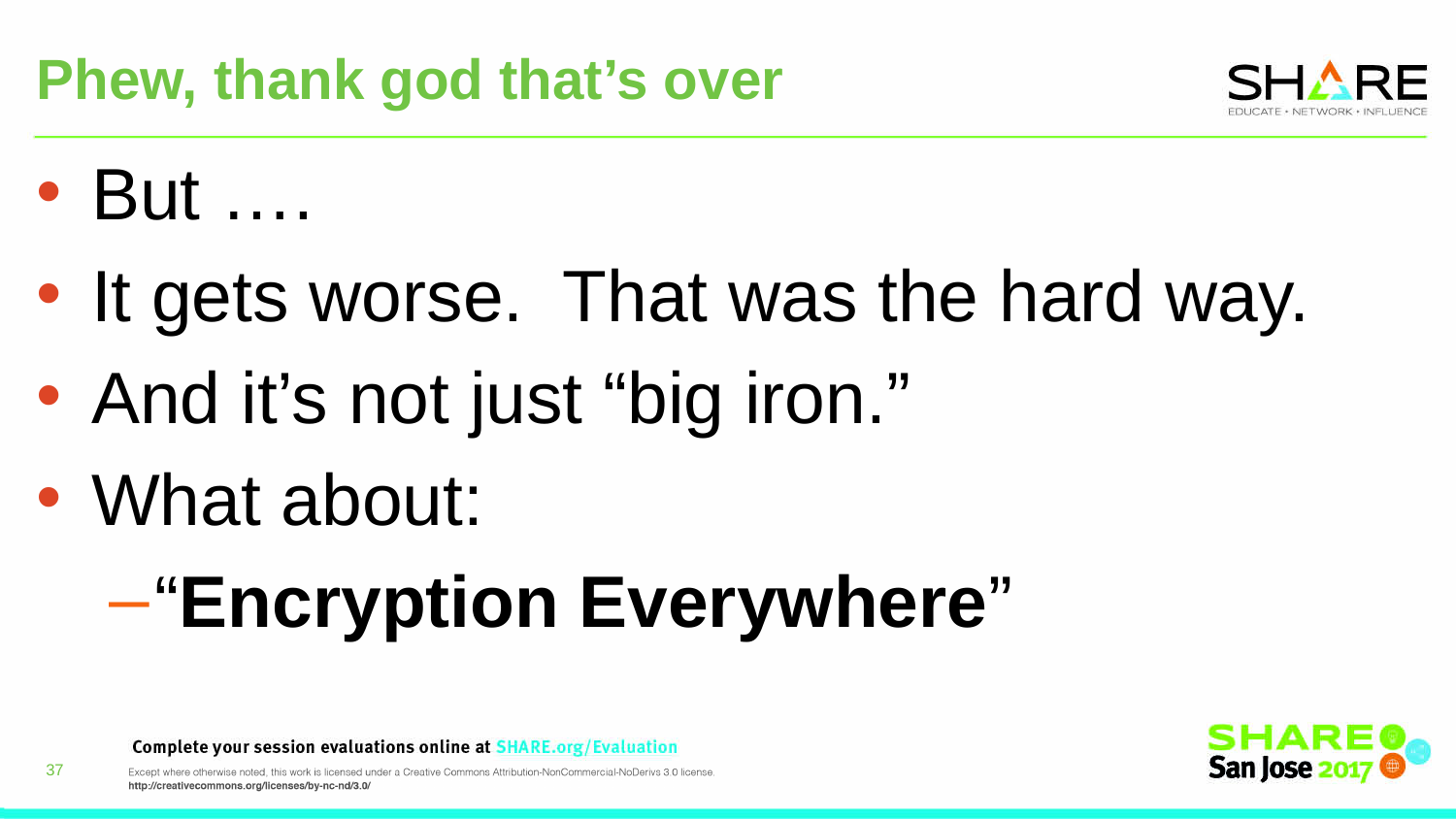

# Phew, thank god that’s over
But ….
It gets worse.  That was the hard way.
And it’s not just “big iron.”
What about:
“Encryption Everywhere”
37